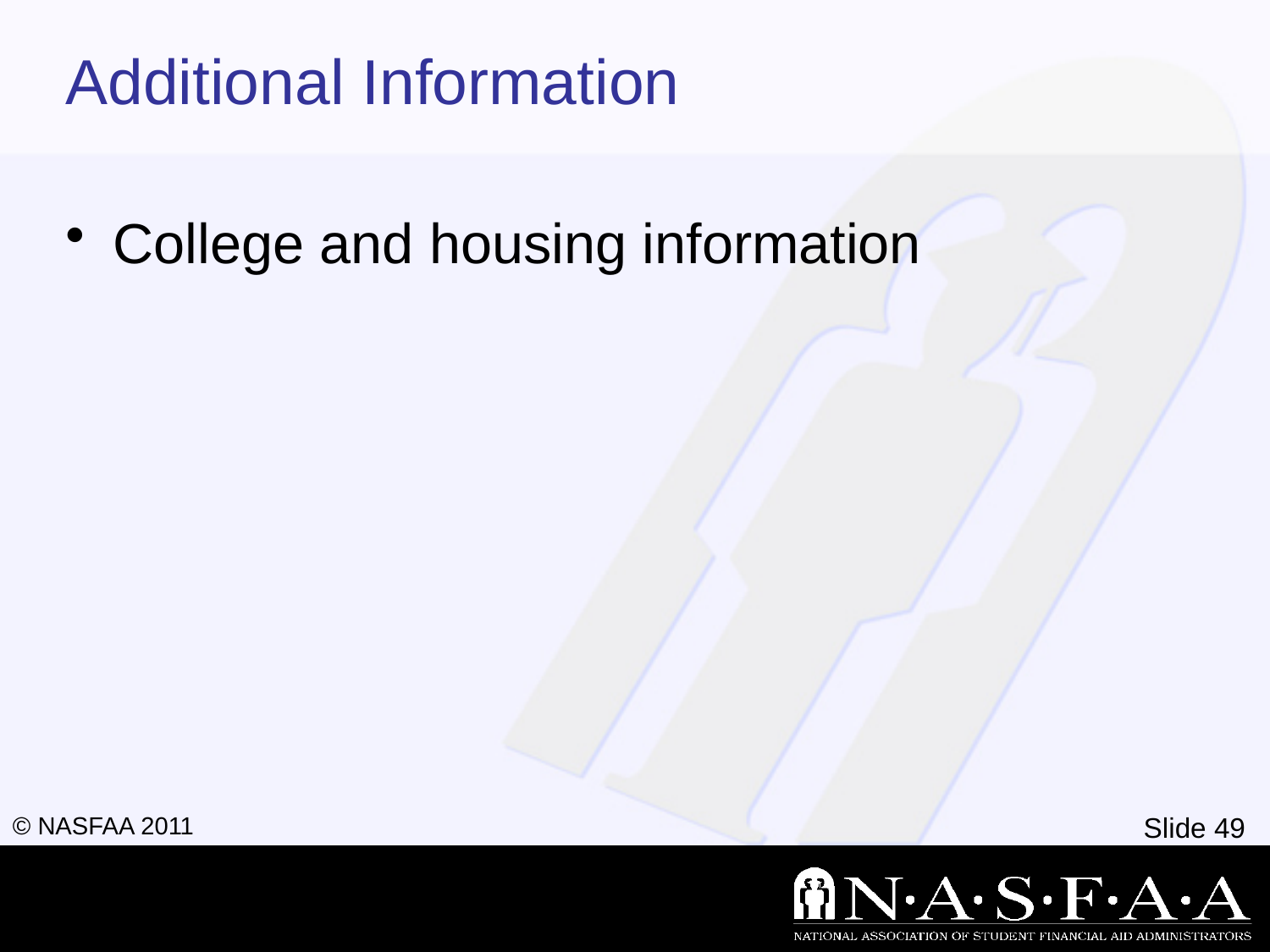

# Additional Information
College and housing information